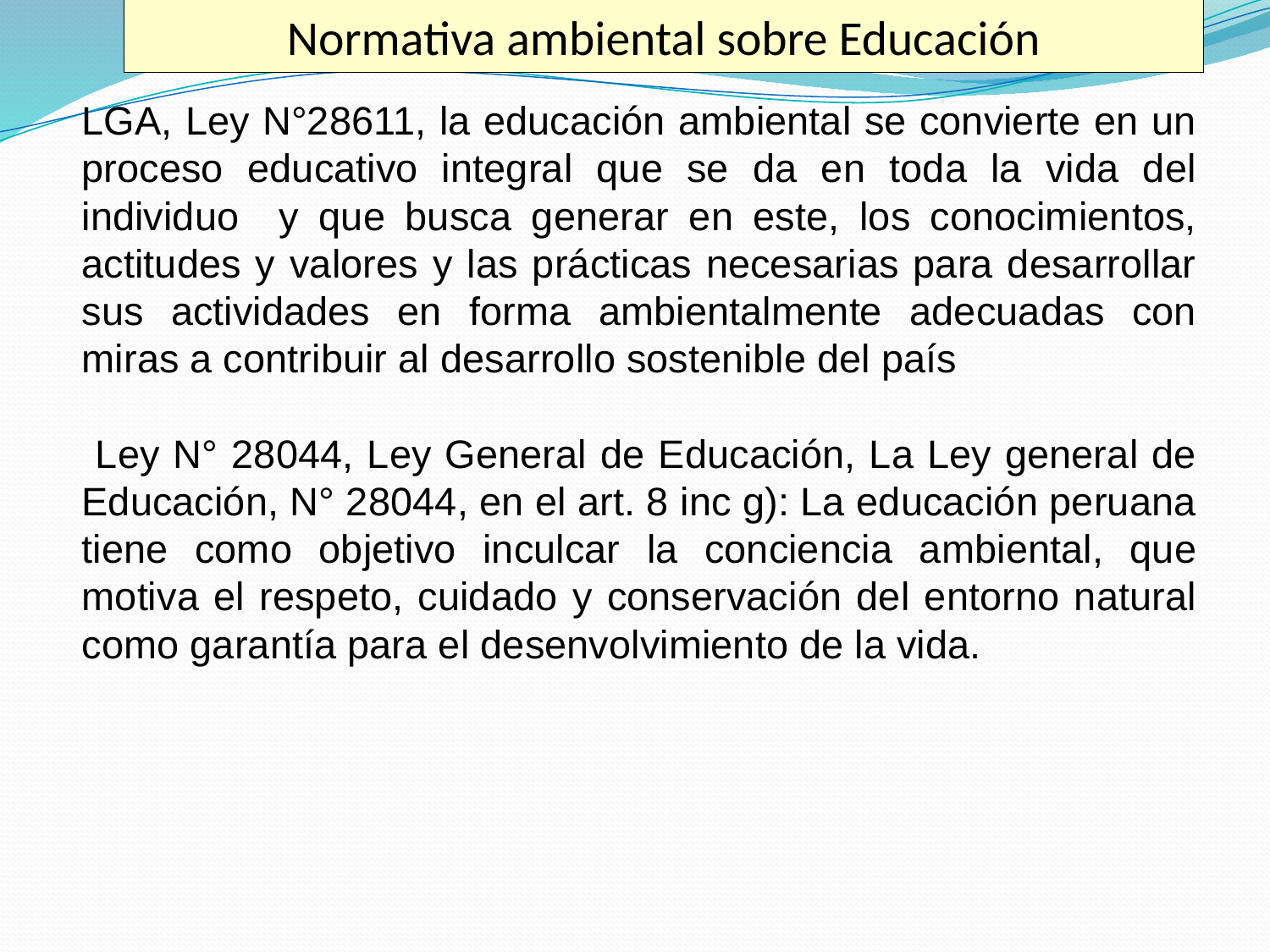

Normativa ambiental sobre Educación
LGA, Ley N°28611, la educación ambiental se convierte en un proceso educativo integral que se da en toda la vida del individuo  y que busca generar en este, los conocimientos, actitudes y valores y las prácticas necesarias para desarrollar sus actividades en forma ambientalmente adecuadas con miras a contribuir al desarrollo sostenible del país

 Ley N° 28044, Ley General de Educación, La Ley general de Educación, N° 28044, en el art. 8 inc g): La educación peruana tiene como objetivo inculcar la conciencia ambiental, que motiva el respeto, cuidado y conservación del entorno natural como garantía para el desenvolvimiento de la vida.